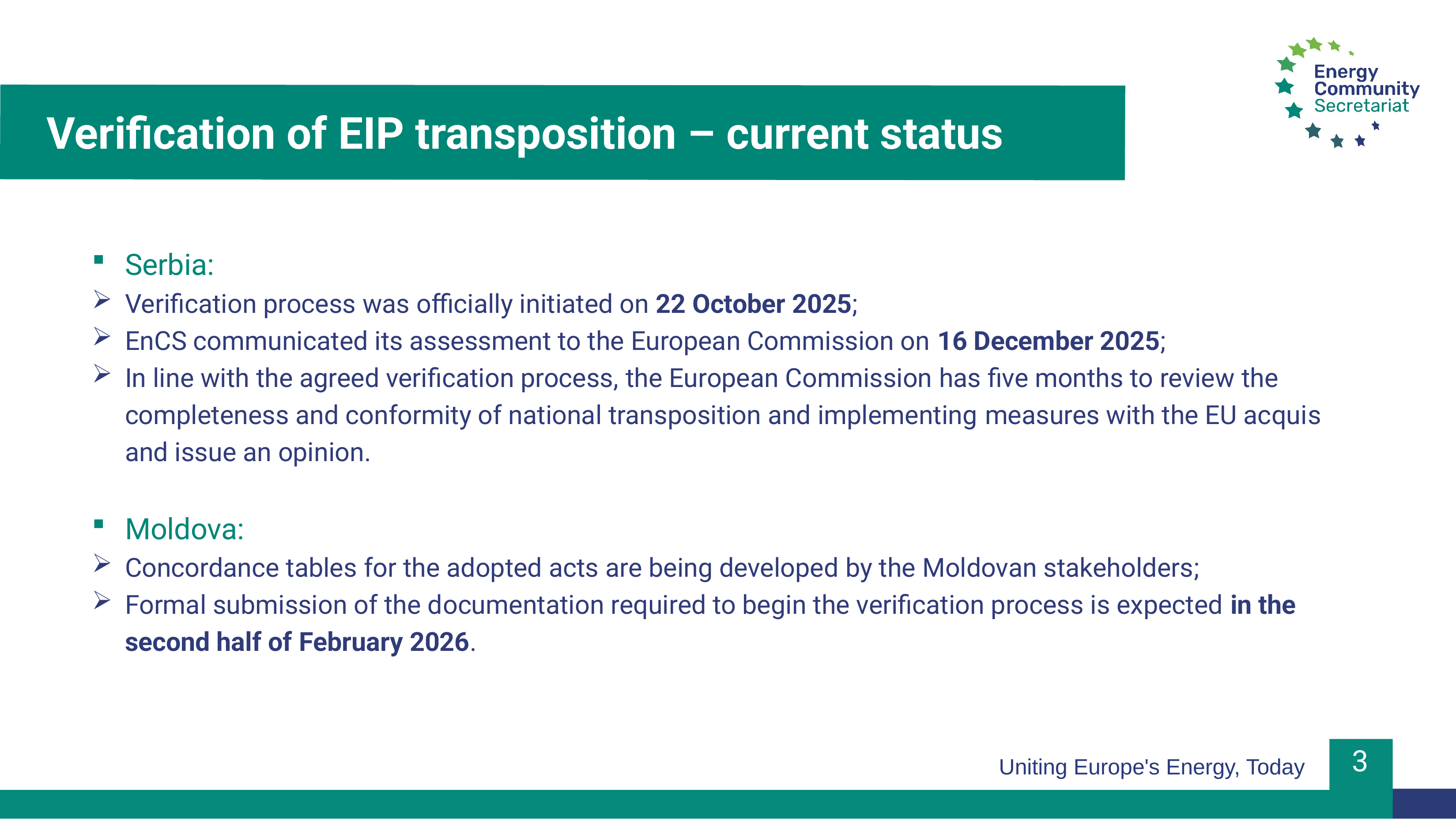

Verification of EIP transposition – current status
Serbia:
Verification process was officially initiated on 22 October 2025;
EnCS communicated its assessment to the European Commission on 16 December 2025;
In line with the agreed verification process, the European Commission has five months to review the completeness and conformity of national transposition and implementing measures with the EU acquis and issue an opinion.

Moldova:
Concordance tables for the adopted acts are being developed by the Moldovan stakeholders;
Formal submission of the documentation required to begin the verification process is expected in the second half of February 2026.